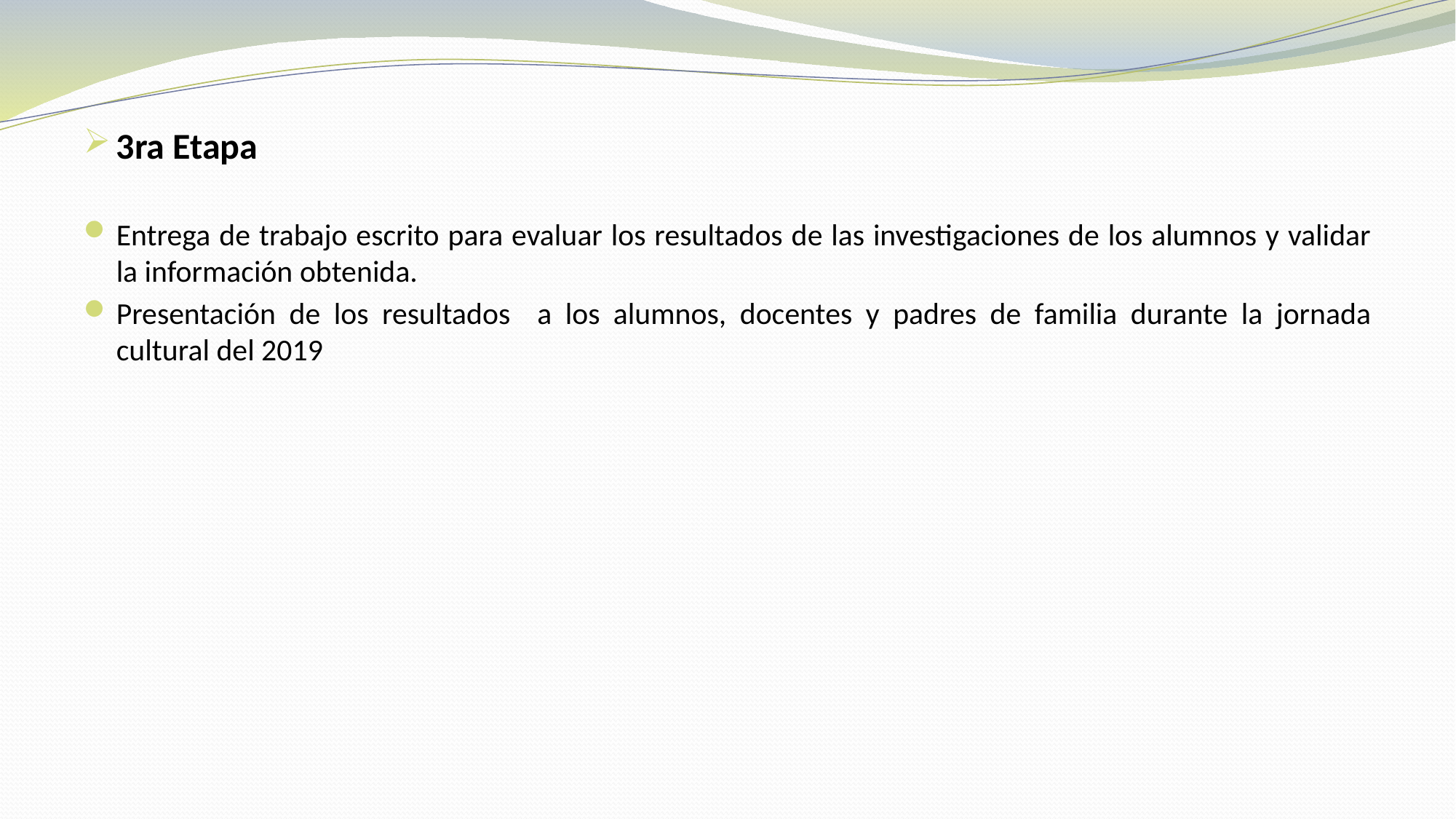

3ra Etapa

Entrega de trabajo escrito para evaluar los resultados de las investigaciones de los alumnos y validar la información obtenida.
Presentación de los resultados  a los alumnos, docentes y padres de familia durante la jornada cultural del 2019